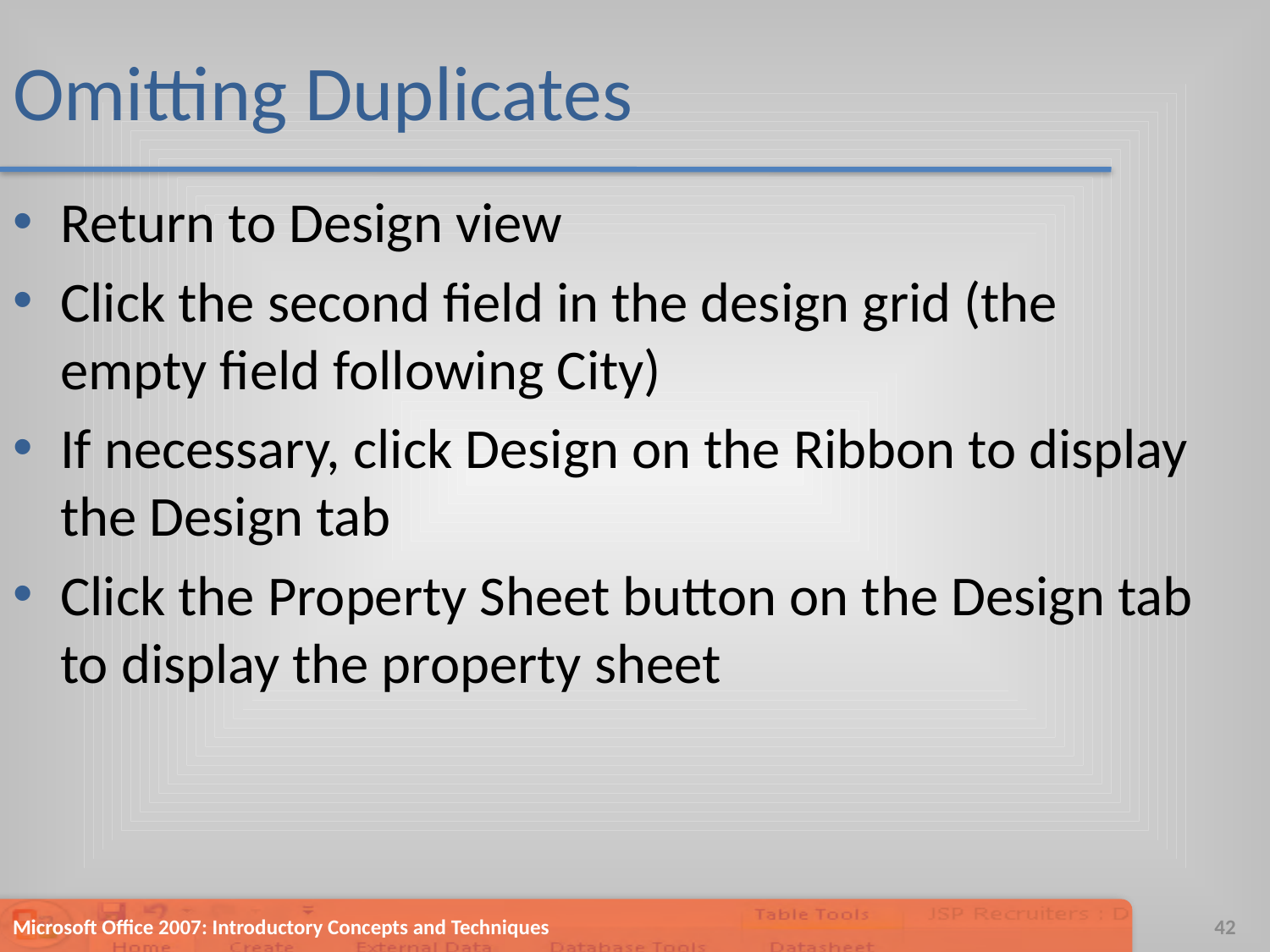

# Omitting Duplicates
Return to Design view
Click the second field in the design grid (the empty field following City)
If necessary, click Design on the Ribbon to display the Design tab
Click the Property Sheet button on the Design tab to display the property sheet
Microsoft Office 2007: Introductory Concepts and Techniques
42